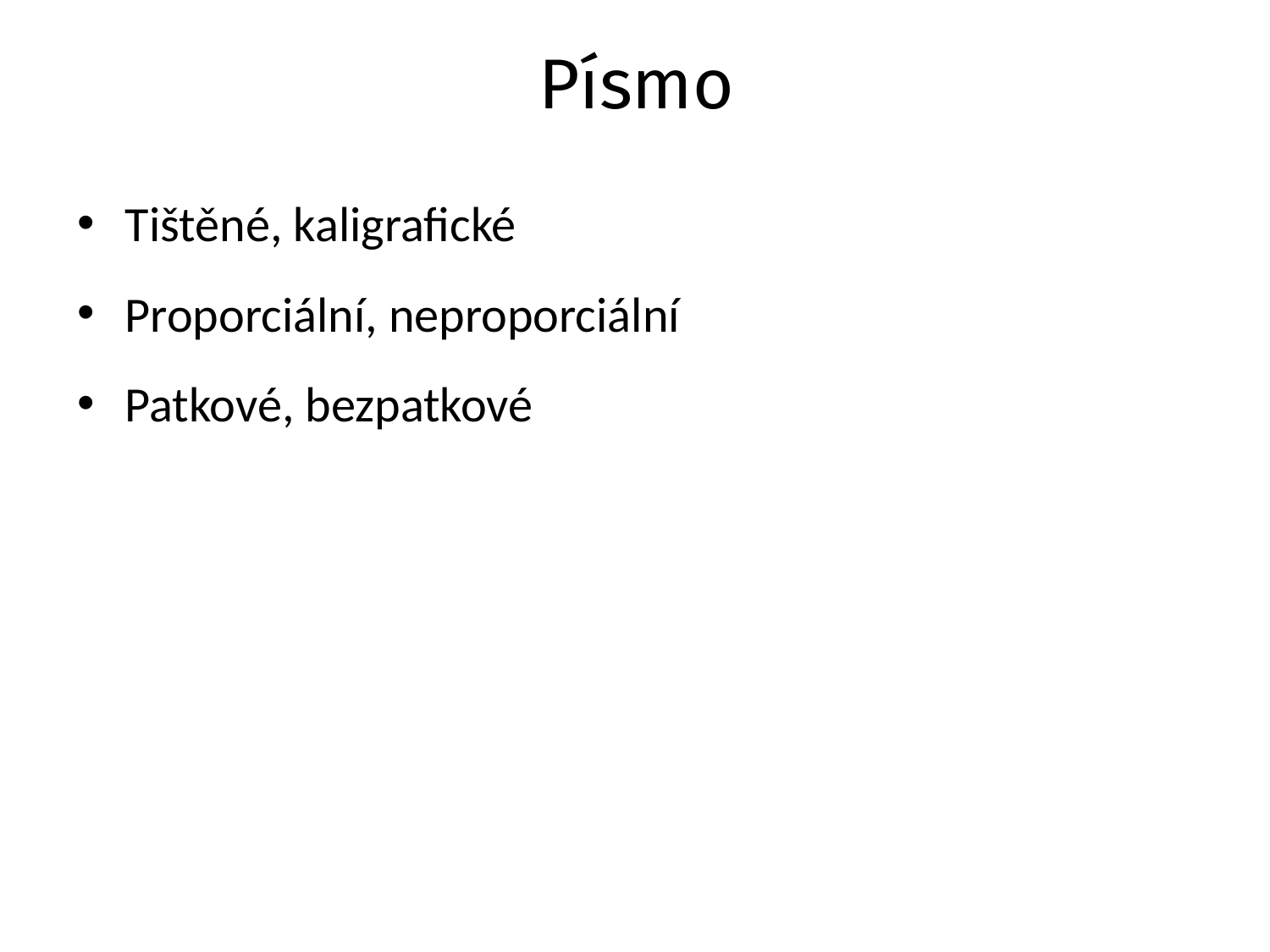

# Písmo
Tištěné, kaligrafické
Proporciální, neproporciální
Patkové, bezpatkové